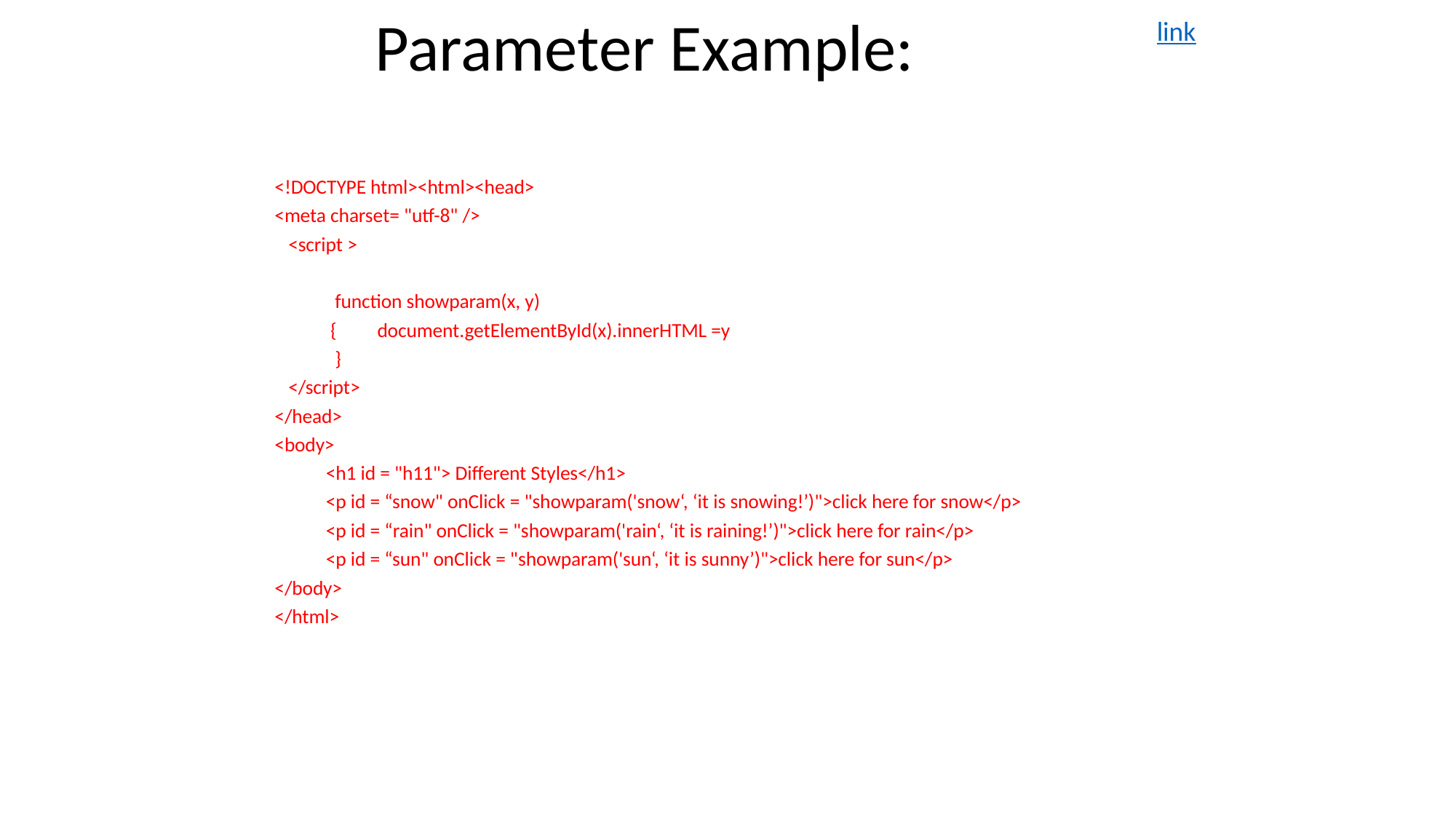

# Parameter Example:
link
<!DOCTYPE html><html><head>
<meta charset= "utf-8" />
   <script >

	  function showparam(x, y)
     	 {   	document.getElementById(x).innerHTML =y
	  }
   </script>
</head>
<body>
	<h1 id = "h11"> Different Styles</h1>
	<p id = “snow" onClick = "showparam('snow‘, ‘it is snowing!’)">click here for snow</p>
	<p id = “rain" onClick = "showparam('rain‘, ‘it is raining!’)">click here for rain</p>
	<p id = “sun" onClick = "showparam('sun‘, ‘it is sunny’)">click here for sun</p>
</body>
</html>